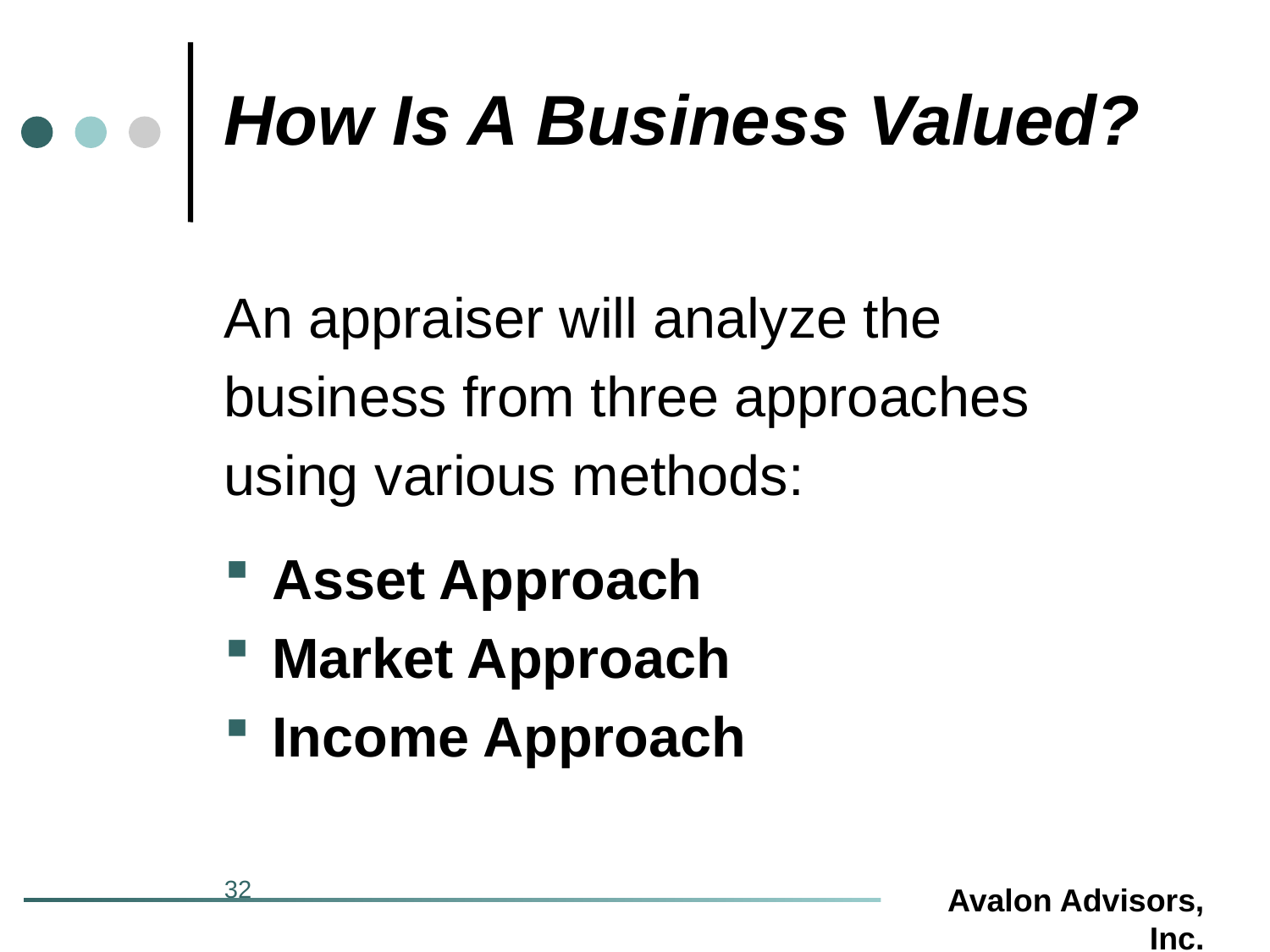

# How Is A Business Valued?
An appraiser will analyze the
business from three approaches
using various methods:

Asset Approach
Market Approach
Income Approach
32
Avalon Advisors, Inc.